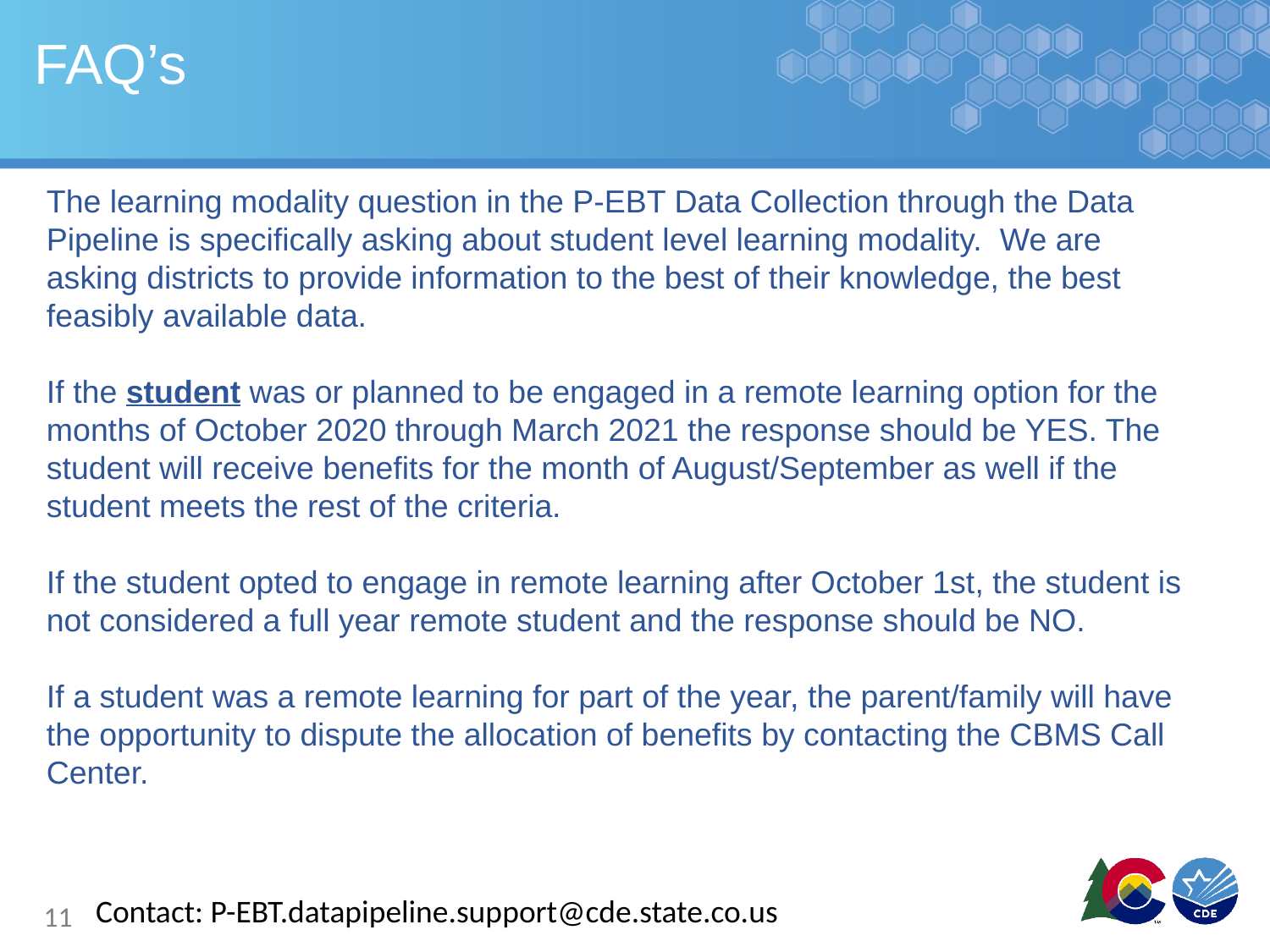

# FAQ’s
The learning modality question in the P-EBT Data Collection through the Data Pipeline is specifically asking about student level learning modality.  We are asking districts to provide information to the best of their knowledge, the best feasibly available data.

If the student was or planned to be engaged in a remote learning option for the months of October 2020 through March 2021 the response should be YES. The student will receive benefits for the month of August/September as well if the student meets the rest of the criteria.

If the student opted to engage in remote learning after October 1st, the student is not considered a full year remote student and the response should be NO.

If a student was a remote learning for part of the year, the parent/family will have the opportunity to dispute the allocation of benefits by contacting the CBMS Call Center.

Contact: P-EBT.datapipeline.support@cde.state.co.us
11